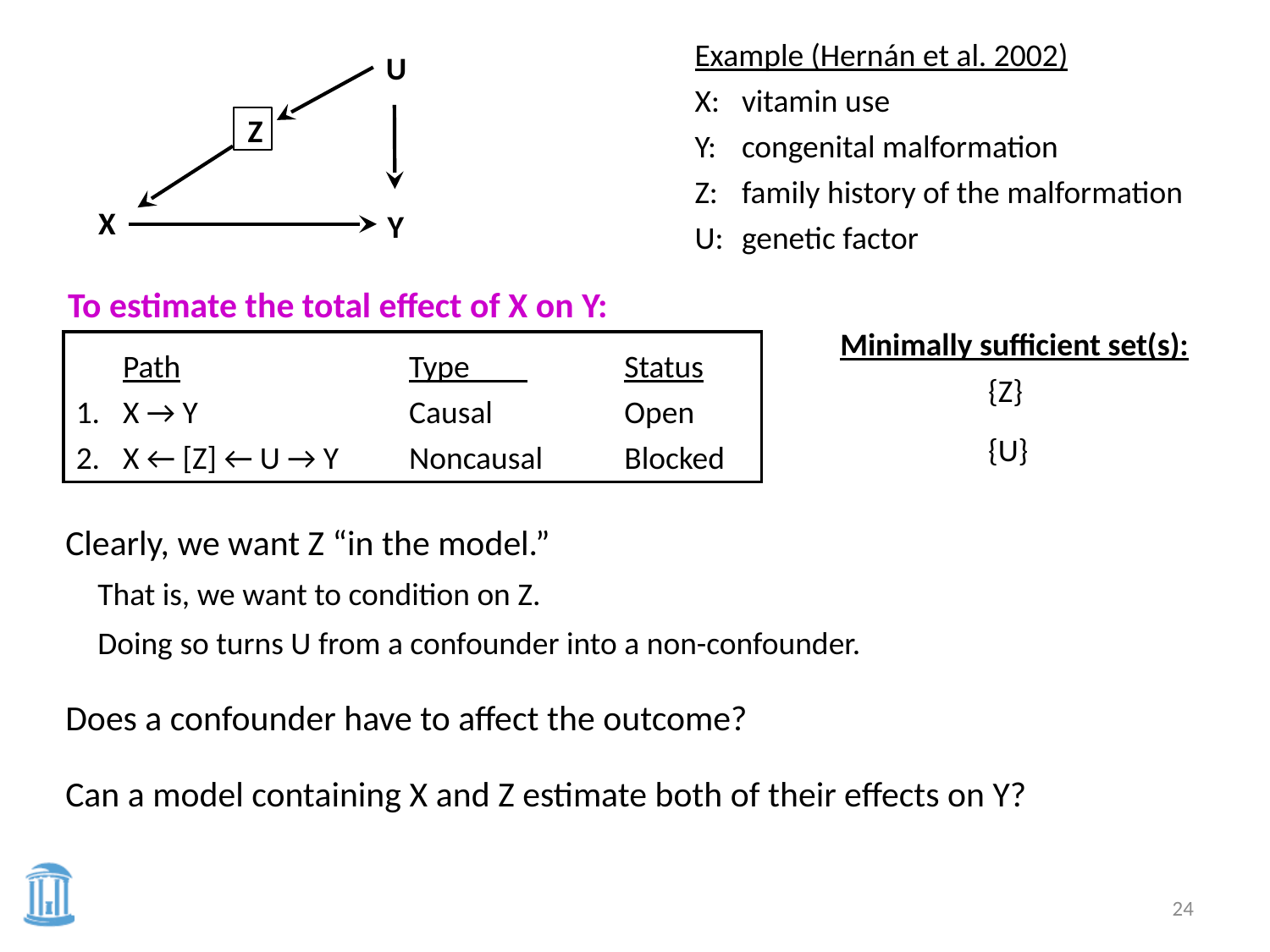

Example (Hernán et al. 2002)
X:	vitamin use
Y:	congenital malformation
Z:	family history of the malformation
U:	genetic factor
U
Z

X
Y

To estimate the total effect of X on Y:
Minimally sufficient set(s):
	Path	Type        	Status
1. 	X → Y	Causal	Open
2.	X ← Z ← U → Y	Noncausal	Open
	Path	Type        	Status
1. 	X → Y	Causal	Open
2.	X ← [Z] ← U → Y	Noncausal	Blocked
{Z}
{U}
Clearly, we want Z “in the model.”
	That is, we want to condition on Z.
	Doing so turns U from a confounder into a non-confounder.

Does a confounder have to affect the outcome?

Can a model containing X and Z estimate both of their effects on Y?
24